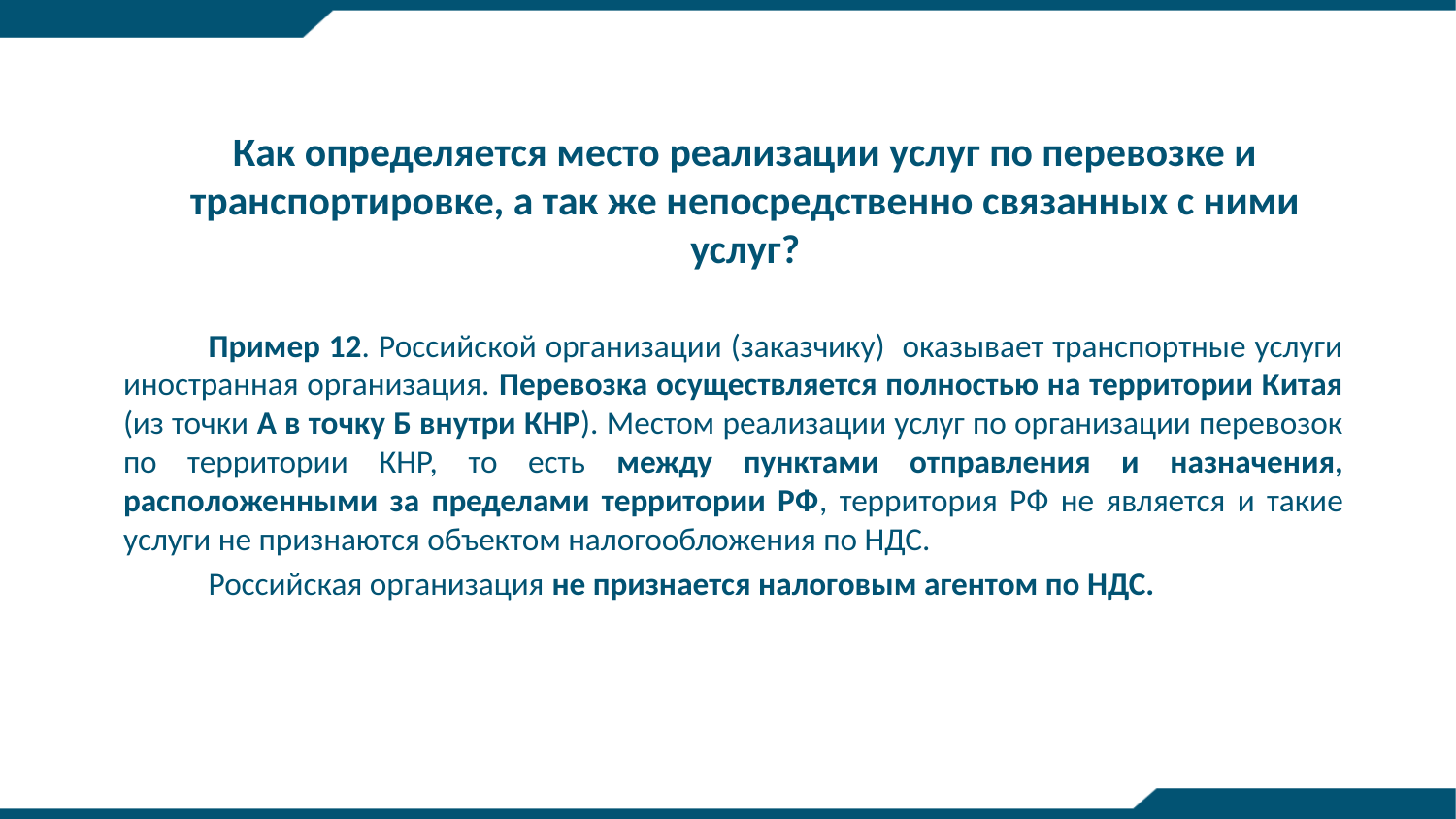

# Как определяется место реализации услуг по перевозке и транспортировке, а так же непосредственно связанных с ними услуг?
Пример 12. Российской организации (заказчику)  оказывает транспортные услуги иностранная организация. Перевозка осуществляется полностью на территории Китая (из точки А в точку Б внутри КНР). Местом реализации услуг по организации перевозок по территории КНР, то есть между пунктами отправления и назначения, расположенными за пределами территории РФ, территория РФ не является и такие услуги не признаются объектом налогообложения по НДС.
Российская организация не признается налоговым агентом по НДС.